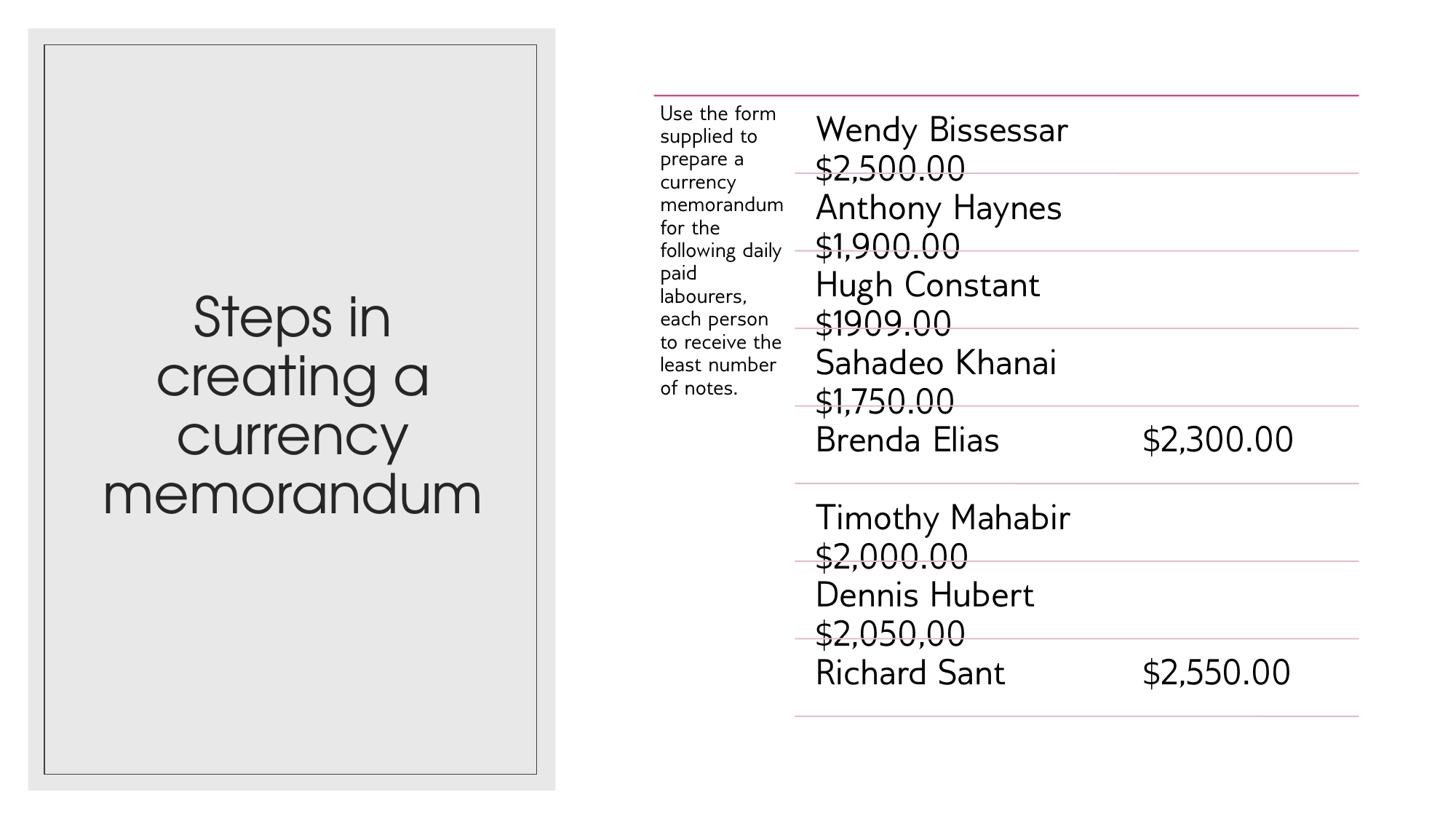

# Steps in creating a currency memorandum
Use the form supplied to prepare a currency memorandum for the following daily paid labourers, each person to receive the least number of notes.
Wendy Bissessar		$2,500.00
Anthony Haynes		$1,900.00
Hugh Constant		$1909.00
Sahadeo Khanai		$1,750.00
Brenda Elias		$2,300.00
Timothy Mahabir		$2,000.00
Dennis Hubert		$2,050,00
Richard Sant		$2,550.00